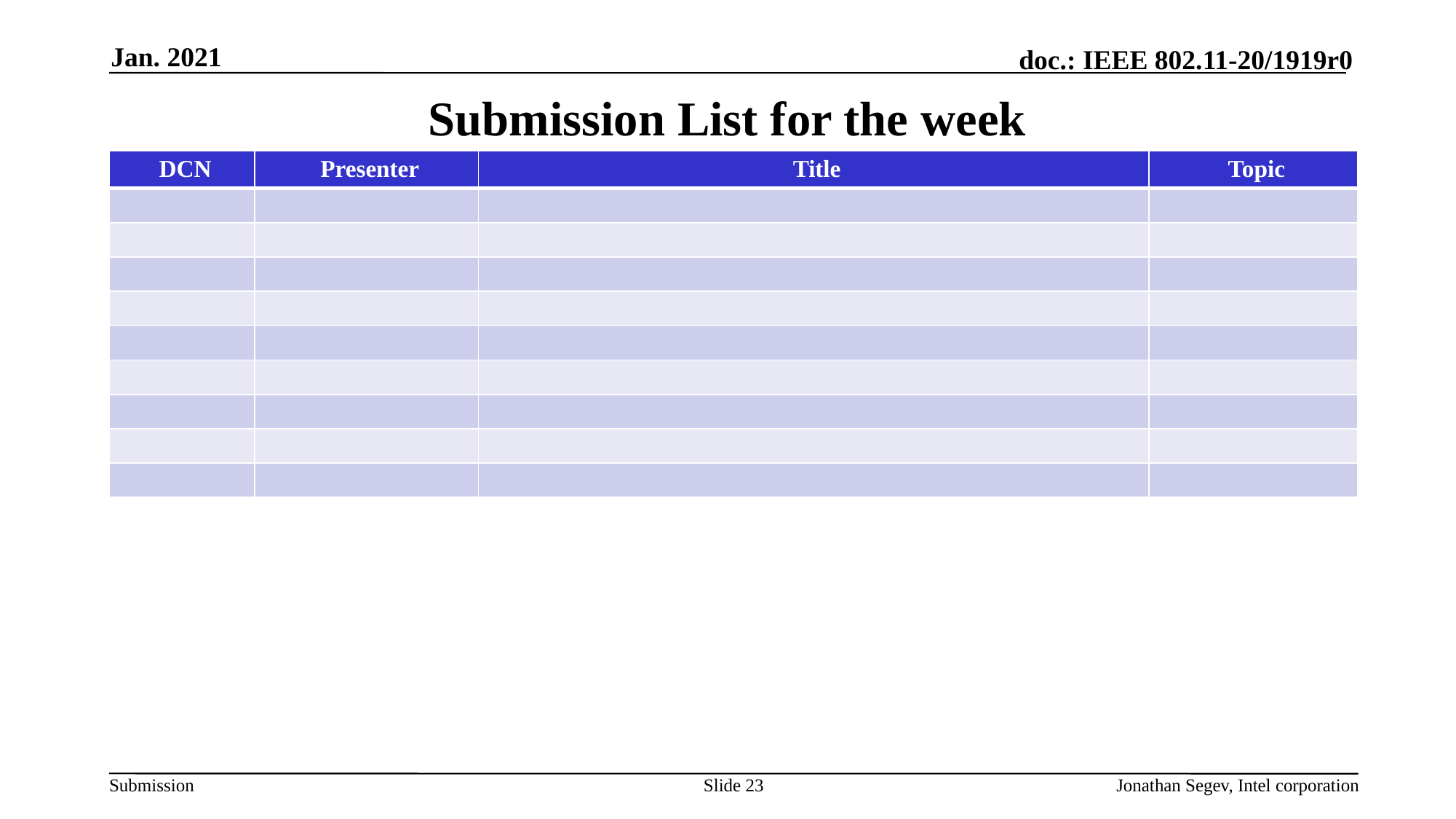

Jan. 2021
# Submission List for the week
| DCN | Presenter | Title | Topic |
| --- | --- | --- | --- |
|  |  |  |  |
|  |  |  |  |
|  |  |  |  |
|  |  |  |  |
|  |  |  |  |
|  |  |  |  |
|  |  |  |  |
|  |  |  |  |
|  |  |  |  |
Slide 23
Jonathan Segev, Intel corporation